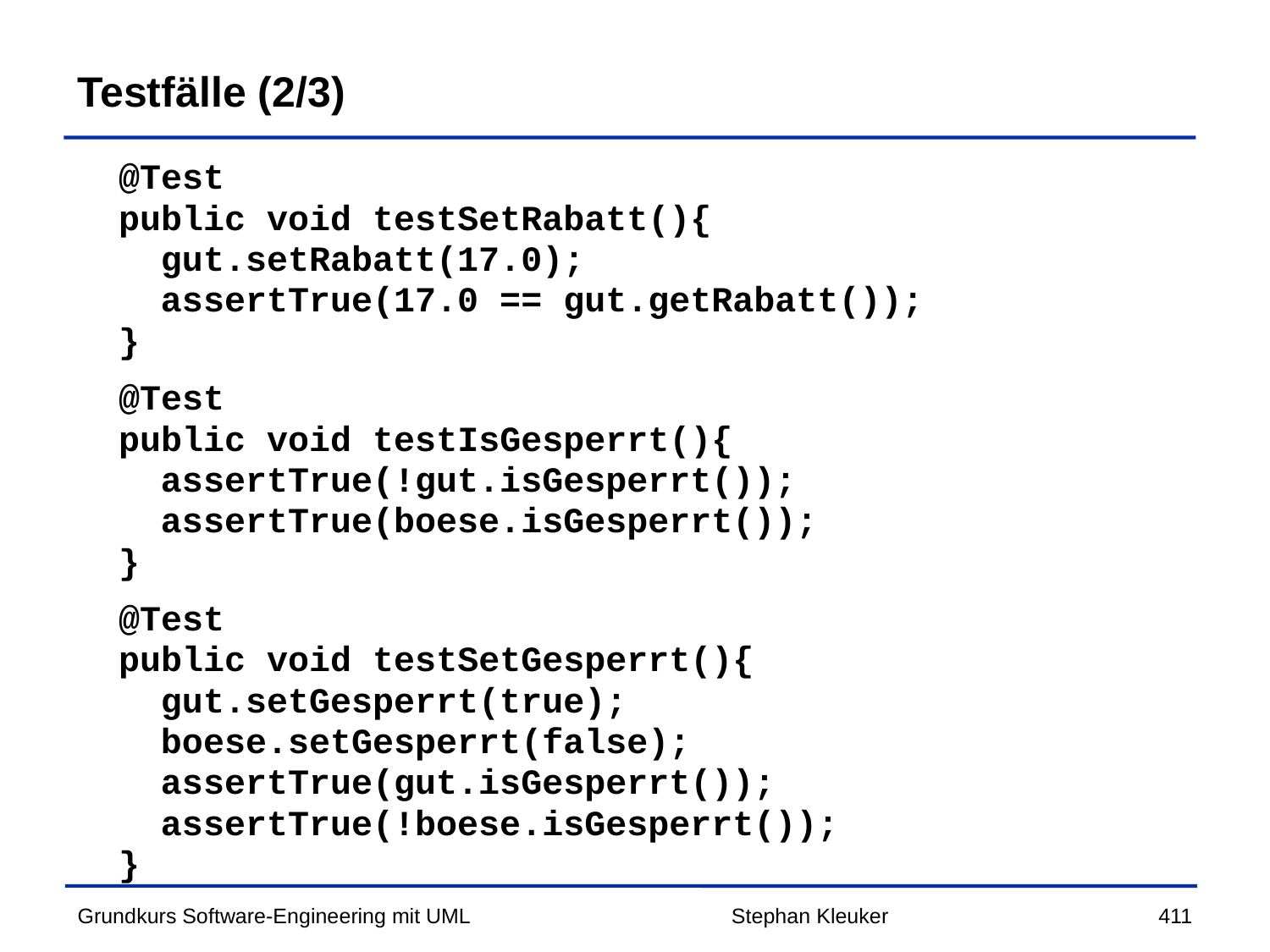

# Testfälle (2/3)
  @Test
  public void testSetRabatt(){
    gut.setRabatt(17.0);
    assertTrue(17.0 == gut.getRabatt());
  }

  @Test
  public void testIsGesperrt(){
    assertTrue(!gut.isGesperrt());
    assertTrue(boese.isGesperrt());
  }

  @Test
  public void testSetGesperrt(){
    gut.setGesperrt(true);
    boese.setGesperrt(false);
    assertTrue(gut.isGesperrt());
    assertTrue(!boese.isGesperrt());
  }

Stephan Kleuker